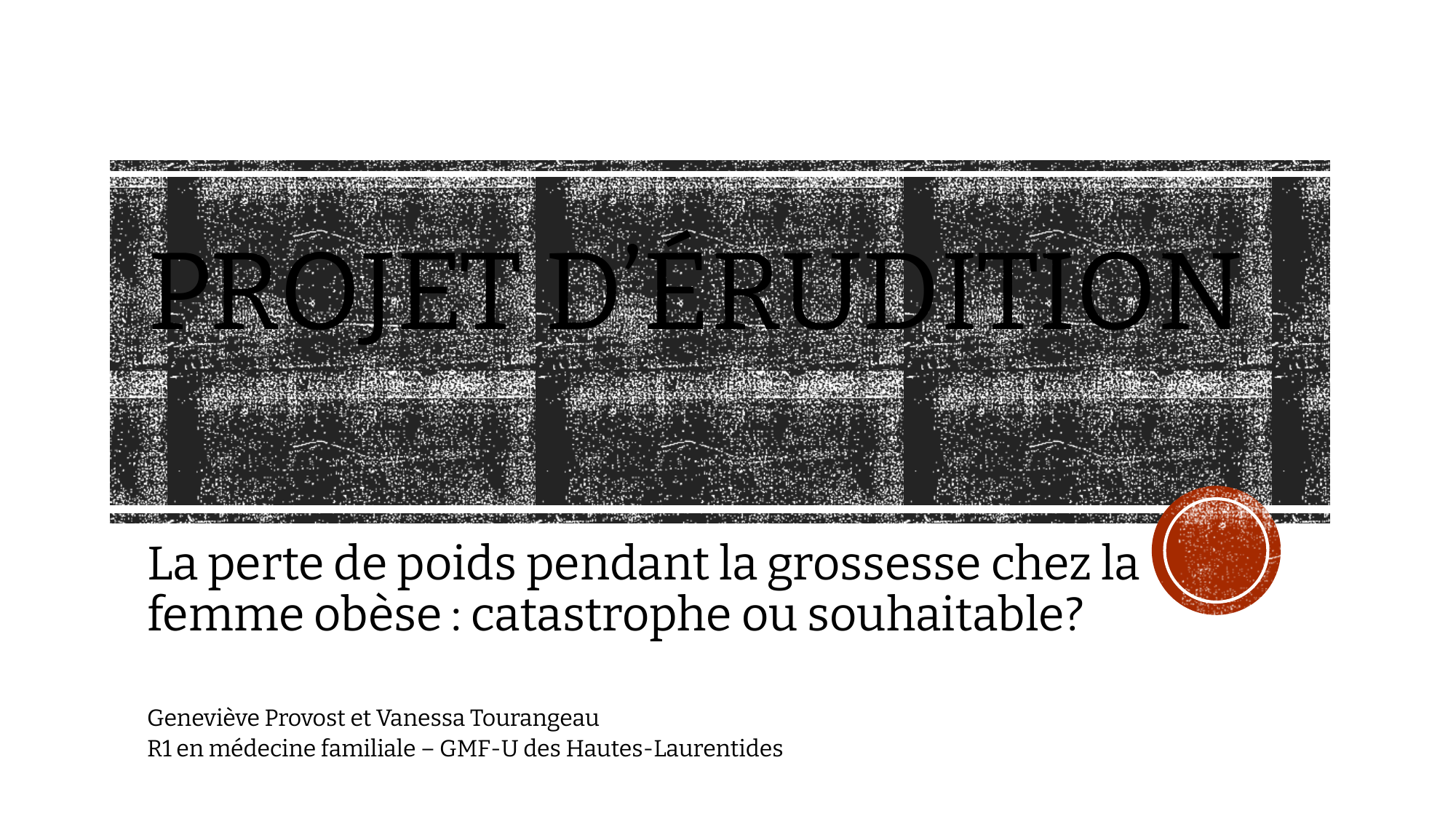

# Projet d’érudition
La perte de poids pendant la grossesse chez la femme obèse : catastrophe ou souhaitable?

Geneviève Provost et Vanessa Tourangeau
R1 en médecine familiale – GMF-U des Hautes-Laurentides